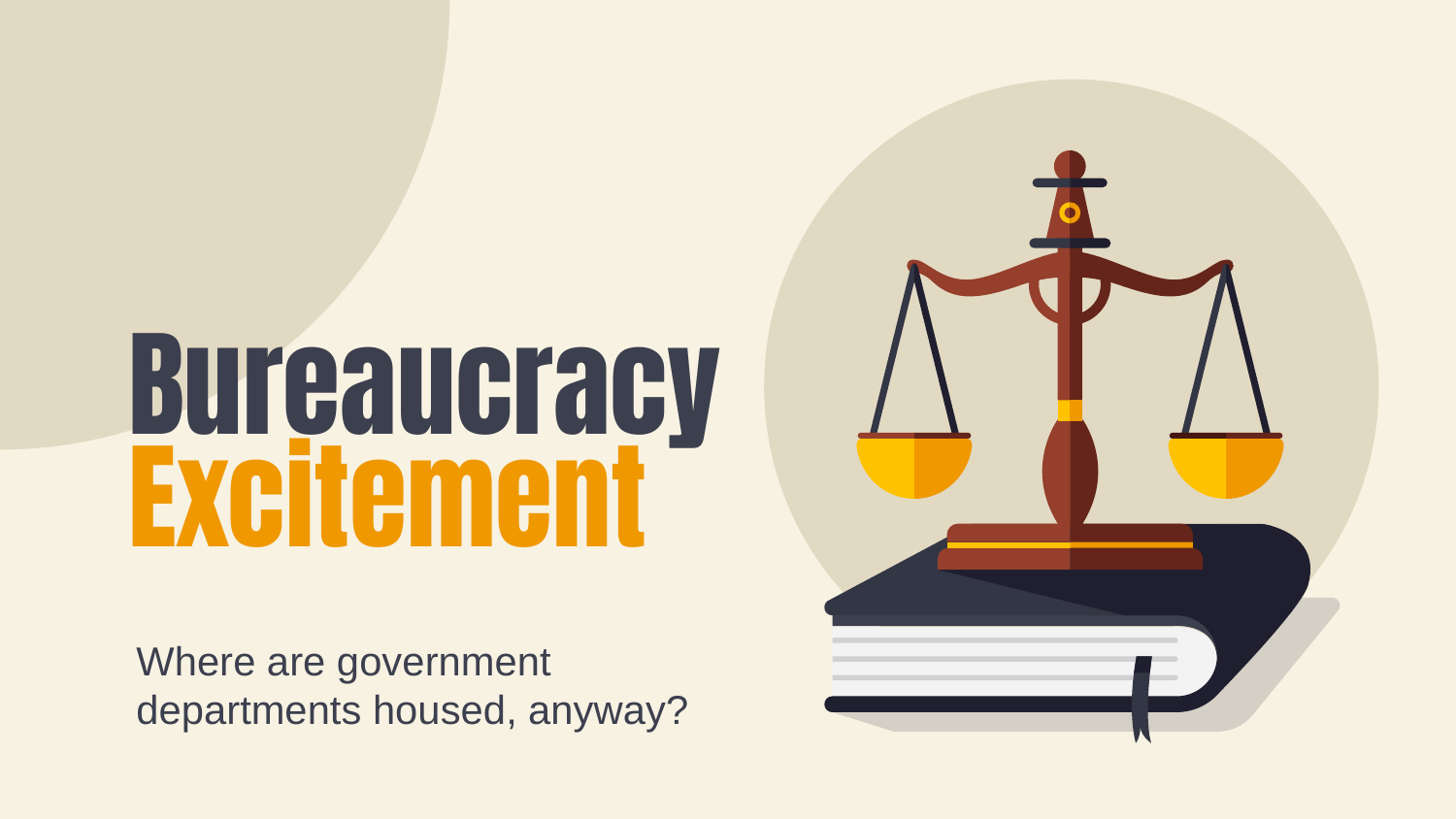

# Bureaucracy Excitement

Where are government departments housed, anyway?